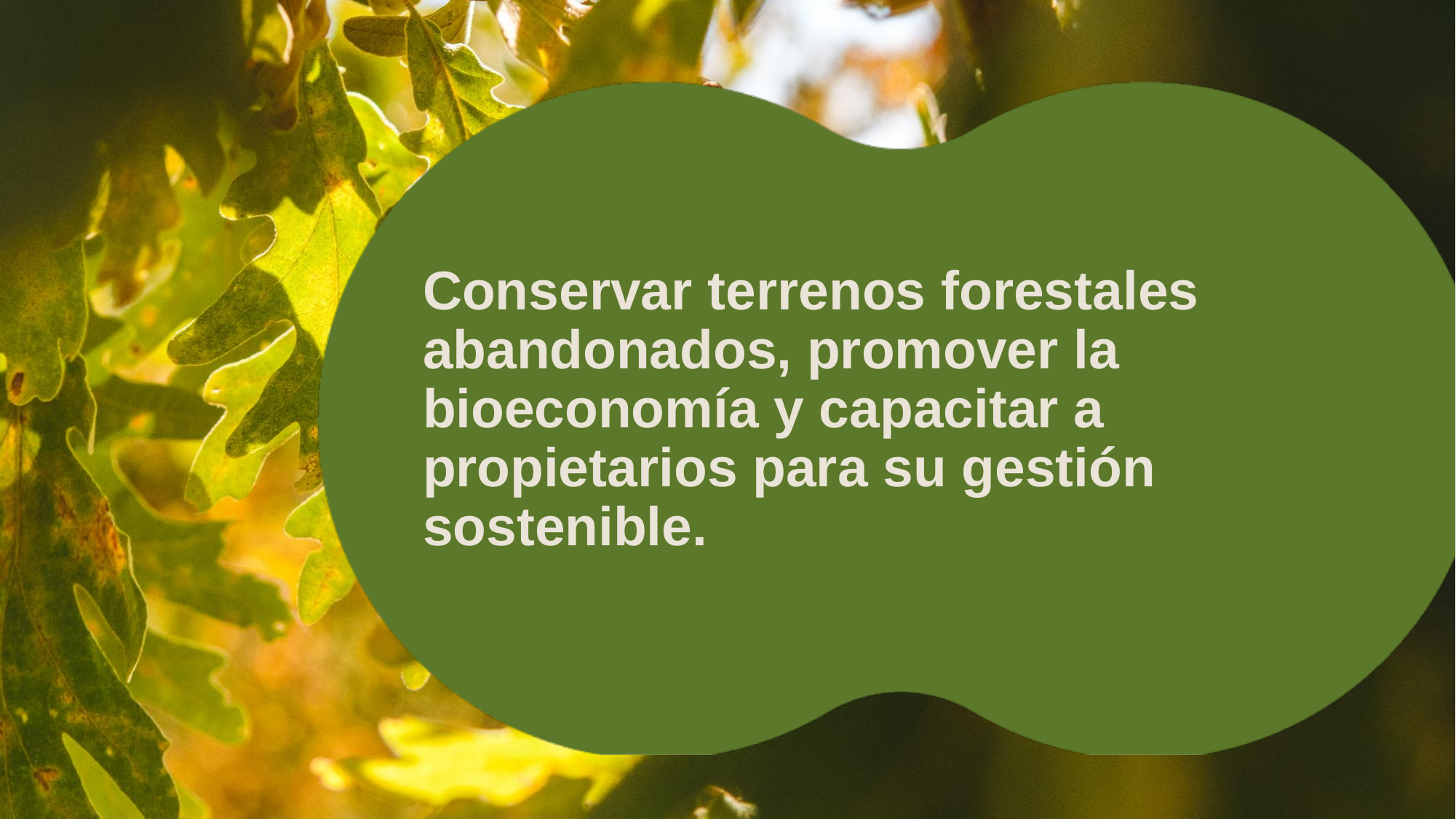

# Conservar terrenos forestales abandonados, promover la bioeconomía y capacitar a propietarios para su gestión sostenible.